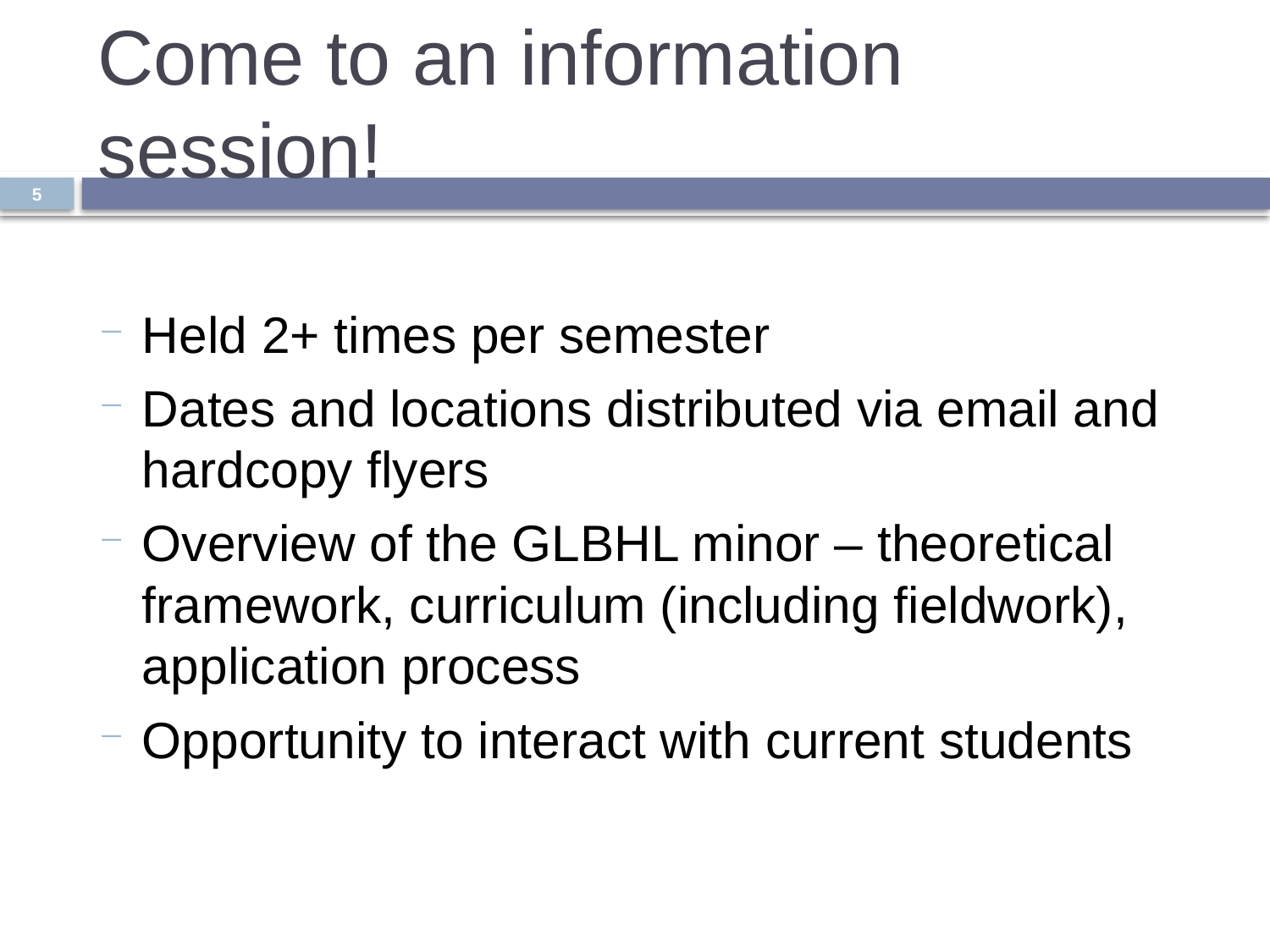

# Come to an information session!
5

Held 2+ times per semester
Dates and locations distributed via email and hardcopy flyers
Overview of the GLBHL minor – theoretical framework, curriculum (including fieldwork), application process
Opportunity to interact with current students